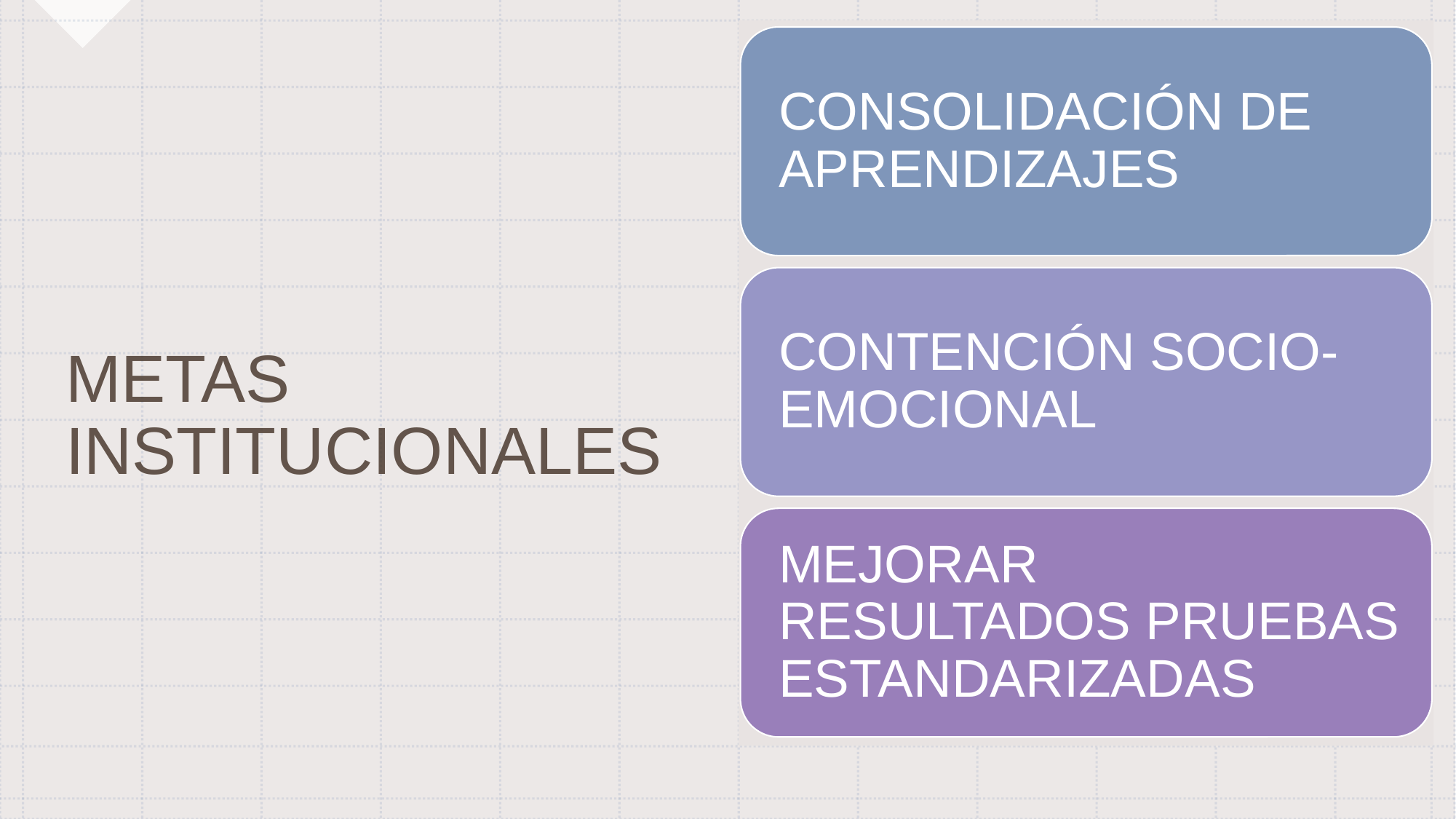

CONSOLIDACIÓN DE APRENDIZAJES
CONTENCIÓN SOCIO-EMOCIONAL
MEJORAR RESULTADOS PRUEBAS ESTANDARIZADAS

# METAS INSTITUCIONALES